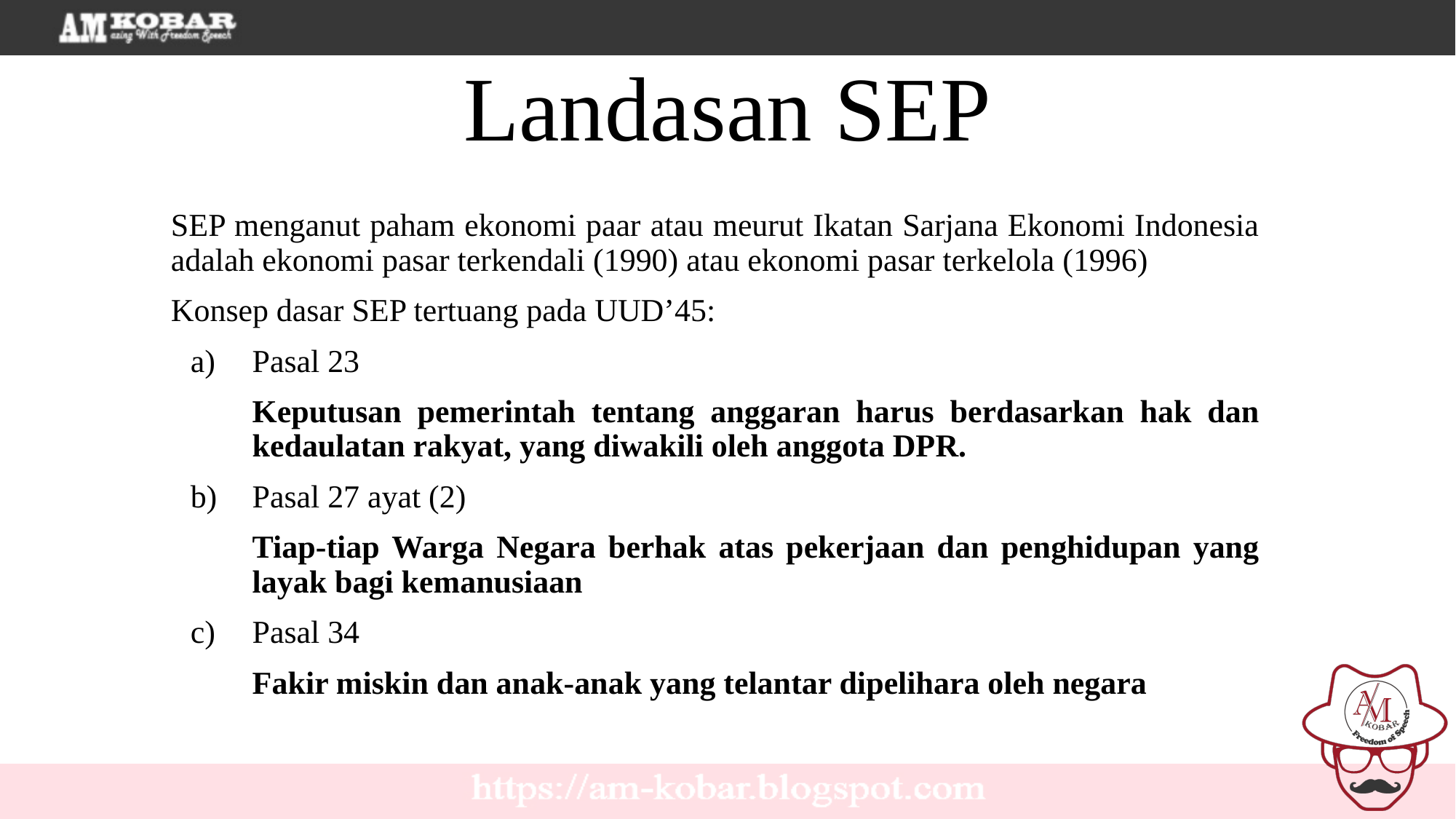

Landasan SEP
SEP menganut paham ekonomi paar atau meurut Ikatan Sarjana Ekonomi Indonesia adalah ekonomi pasar terkendali (1990) atau ekonomi pasar terkelola (1996)
Konsep dasar SEP tertuang pada UUD’45:
Pasal 23
Keputusan pemerintah tentang anggaran harus berdasarkan hak dan kedaulatan rakyat, yang diwakili oleh anggota DPR.
Pasal 27 ayat (2)
Tiap-tiap Warga Negara berhak atas pekerjaan dan penghidupan yang layak bagi kemanusiaan
Pasal 34
Fakir miskin dan anak-anak yang telantar dipelihara oleh negara